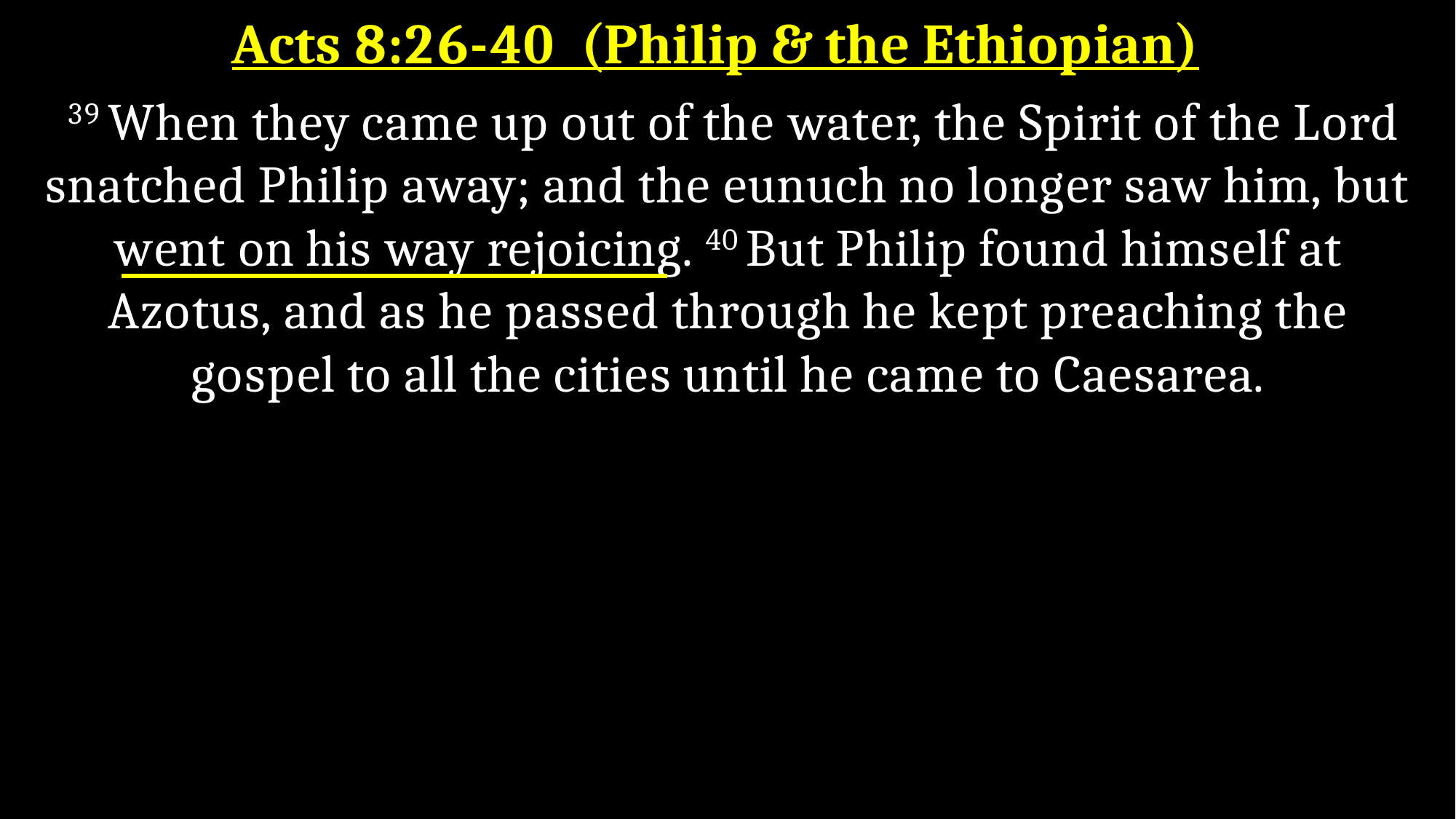

# Acts 8:26-40  (Philip & the Ethiopian)
 39 When they came up out of the water, the Spirit of the Lord snatched Philip away; and the eunuch no longer saw him, but went on his way rejoicing. 40 But Philip found himself at Azotus, and as he passed through he kept preaching the gospel to all the cities until he came to Caesarea.